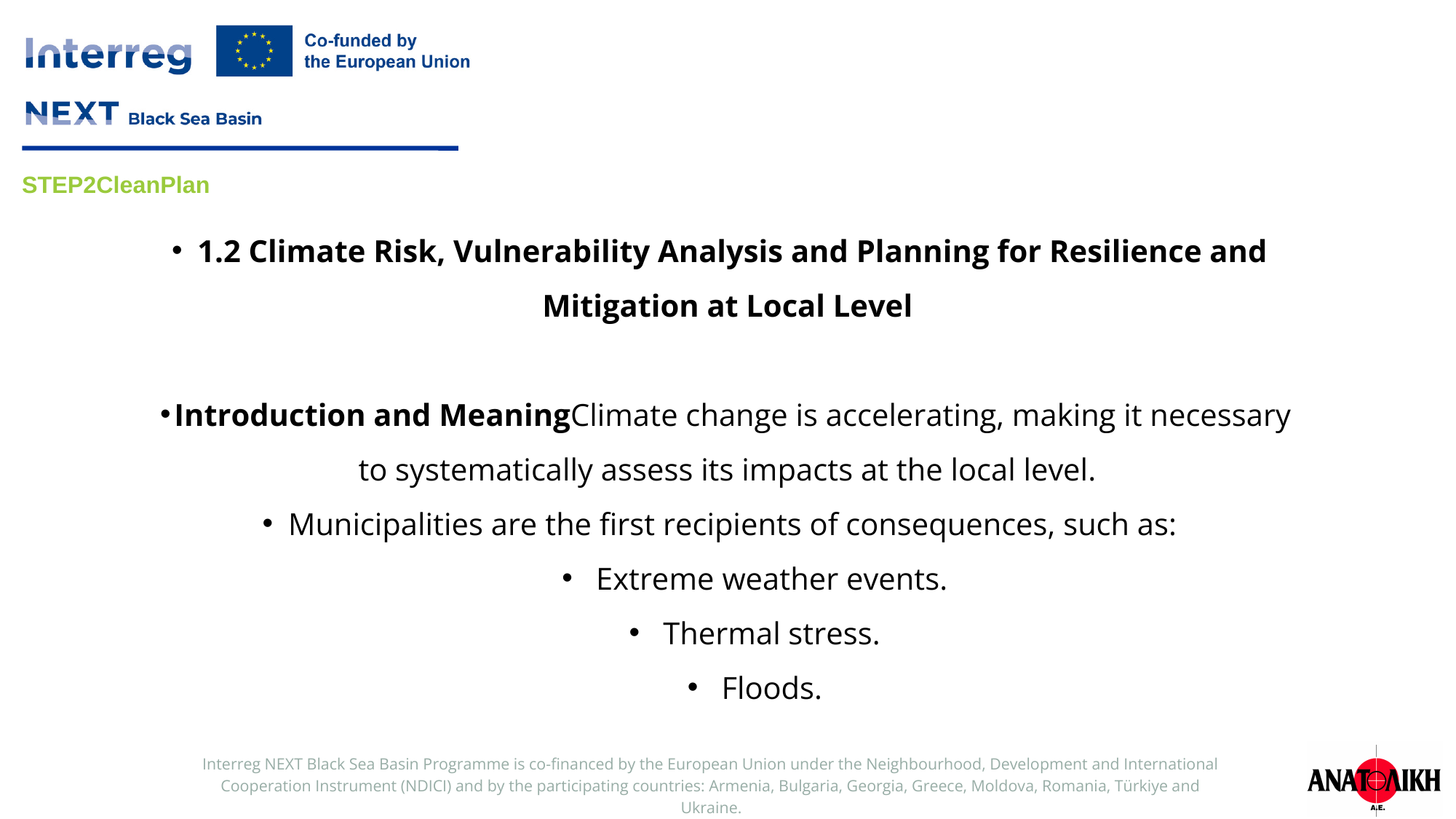

1.2 Climate Risk, Vulnerability Analysis and Planning for Resilience and Mitigation at Local Level

Introduction and MeaningClimate change is accelerating, making it necessary to systematically assess its impacts at the local level.
Municipalities are the first recipients of consequences, such as:
Extreme weather events.
Thermal stress.
Floods.